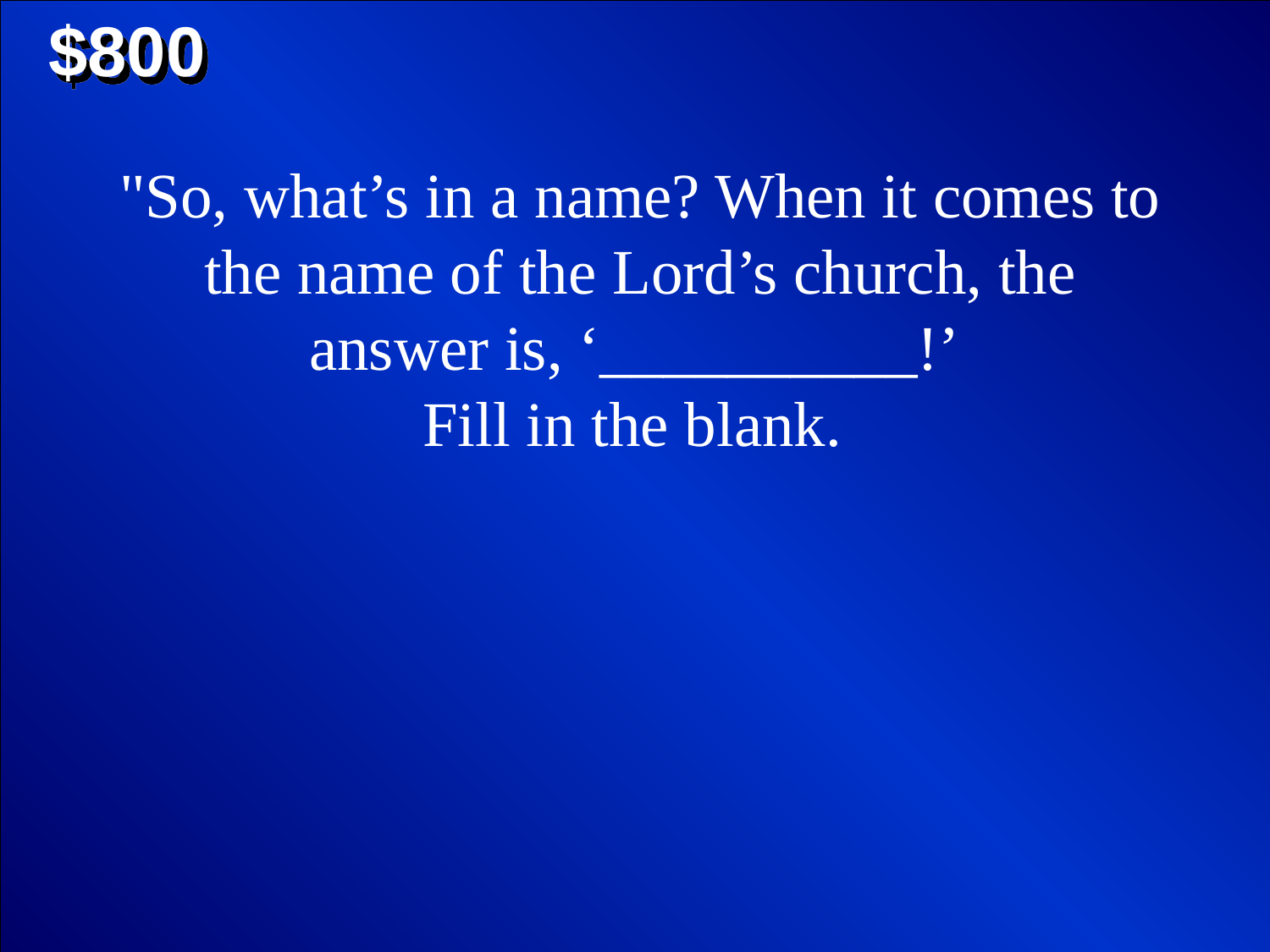

$800
"So, what’s in a name? When it comes to the name of the Lord’s church, the answer is, ‘__________!’
Fill in the blank.